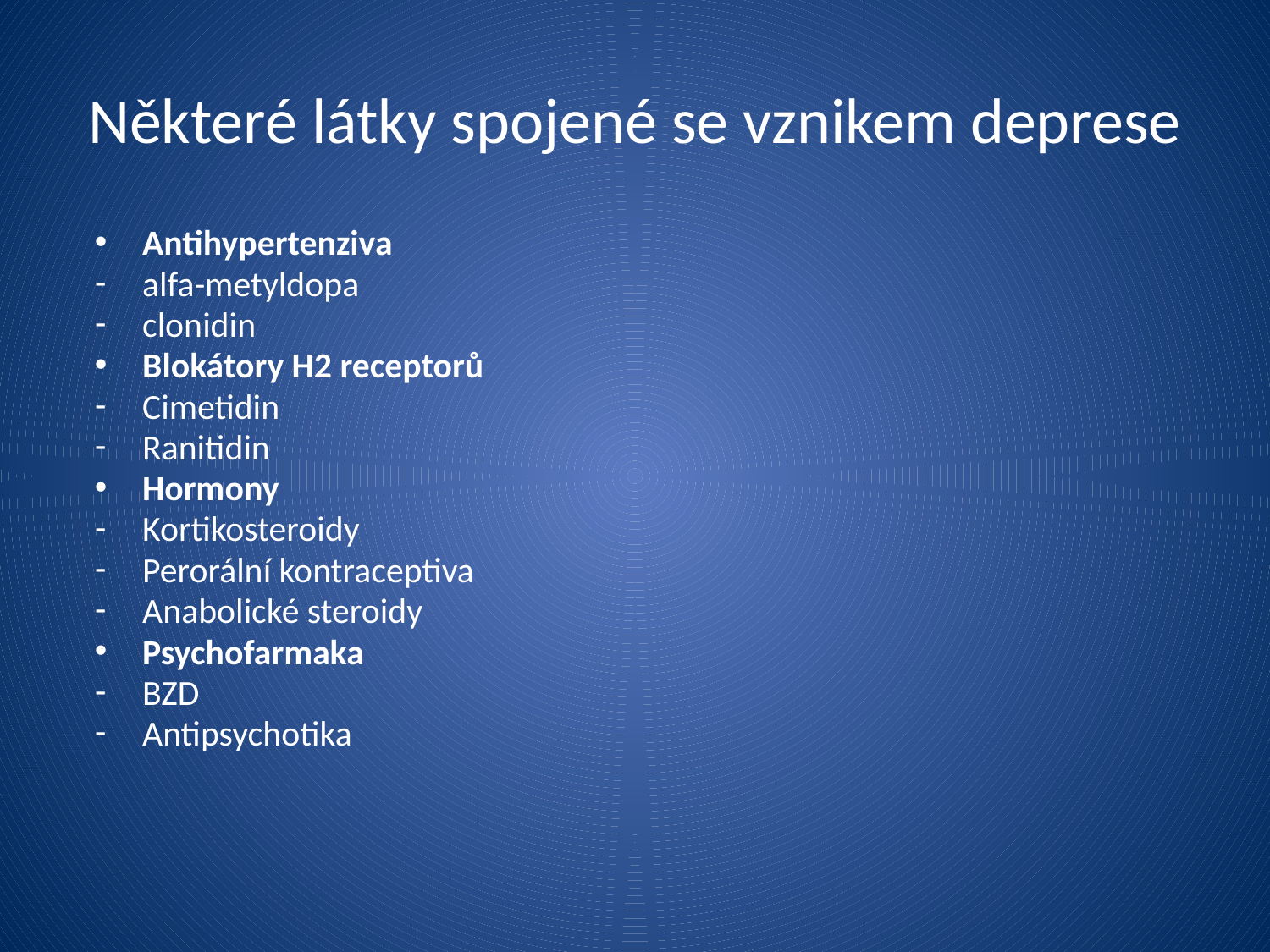

Některé látky spojené se vznikem deprese
Antihypertenziva
alfa-metyldopa
clonidin
Blokátory H2 receptorů
Cimetidin
Ranitidin
Hormony
Kortikosteroidy
Perorální kontraceptiva
Anabolické steroidy
Psychofarmaka
BZD
Antipsychotika